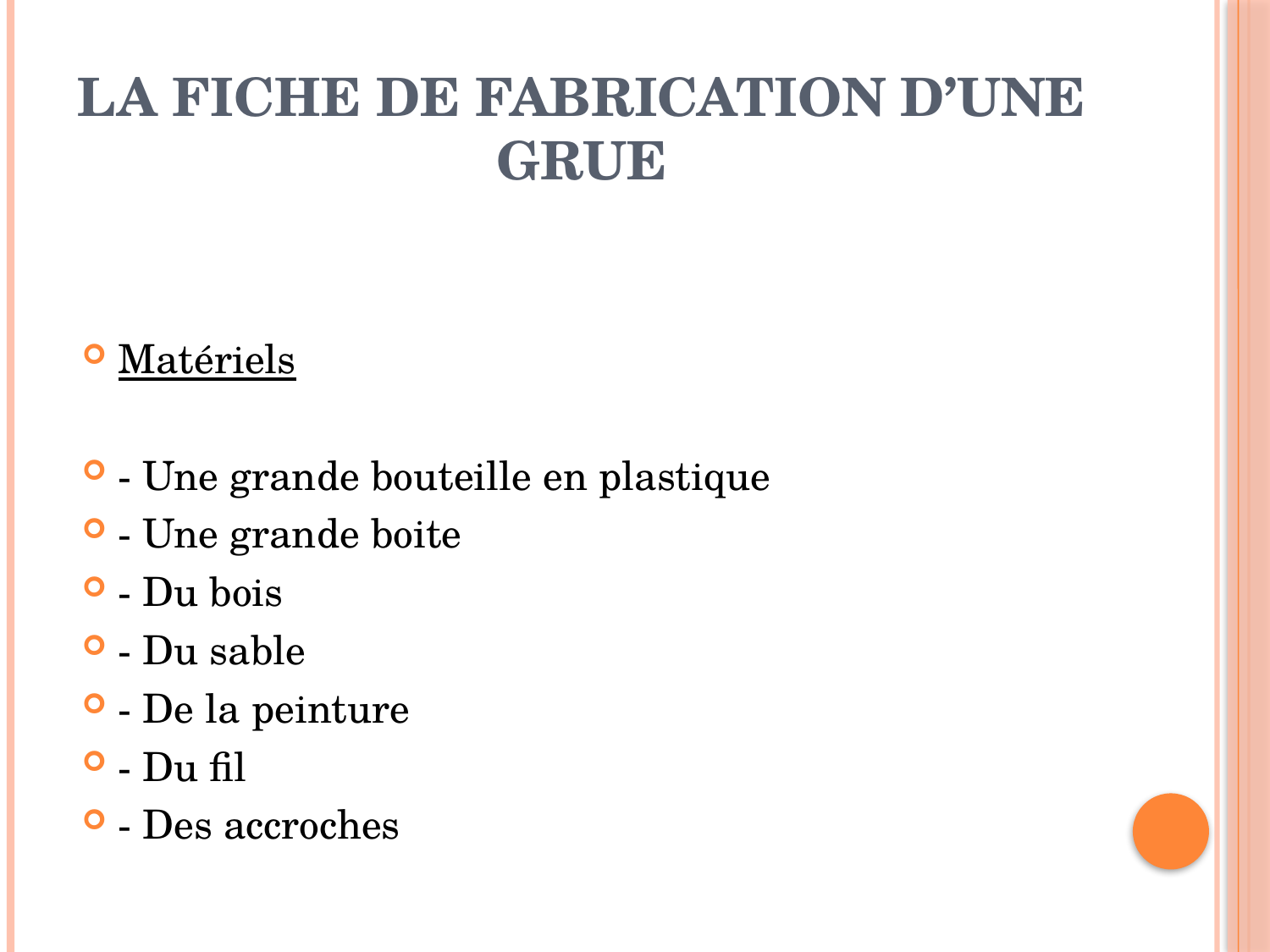

# La fiche de fabrication d’une grue
Matériels

- Une grande bouteille en plastique
- Une grande boite
- Du bois
- Du sable
- De la peinture
- Du fil
- Des accroches